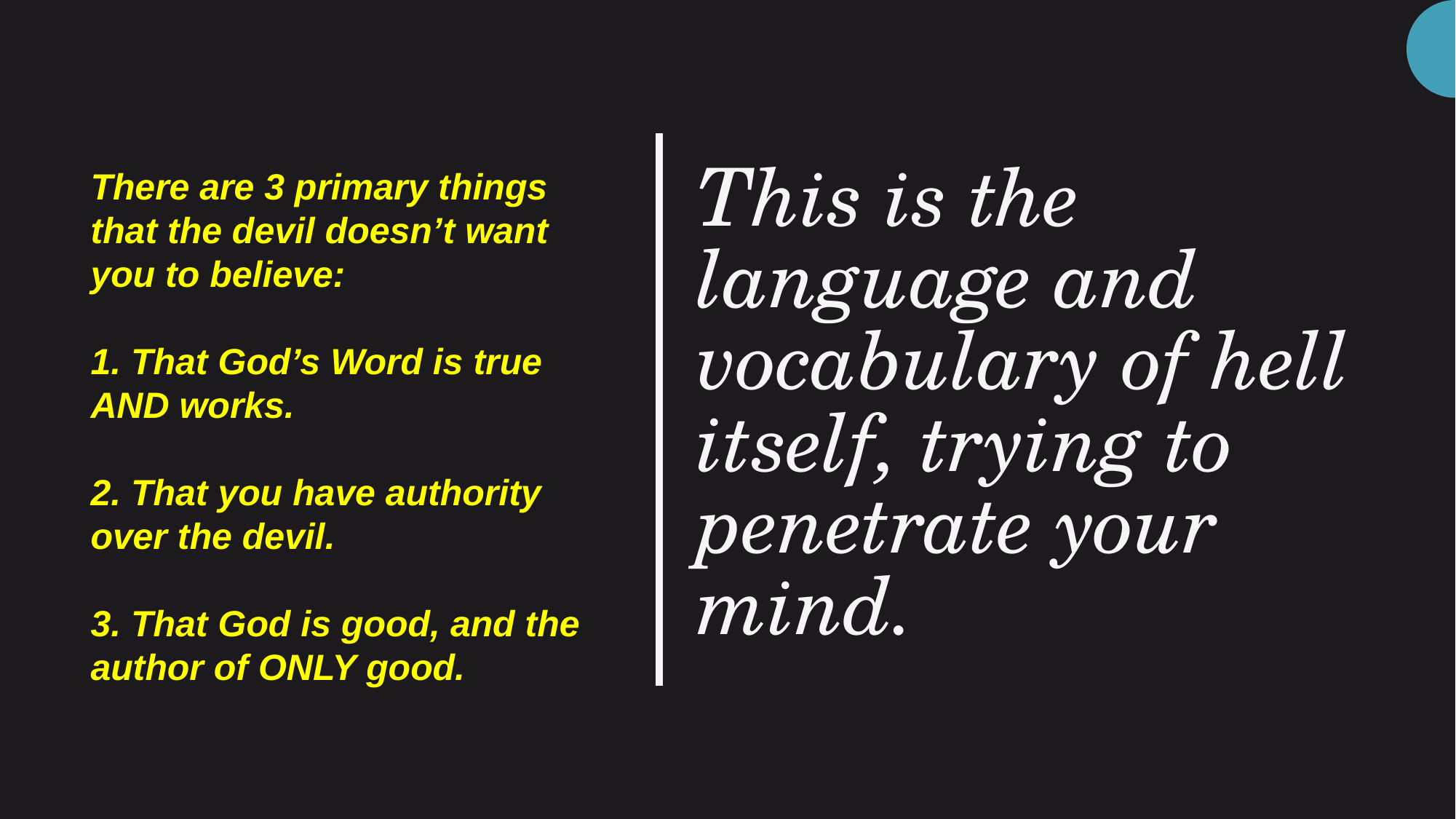

There are 3 primary things that the devil doesn’t want you to believe:

1. That God’s Word is true AND works.

2. That you have authority over the devil.

3. That God is good, and the author of ONLY good.
# This is the language and vocabulary of hell itself, trying to penetrate your mind.